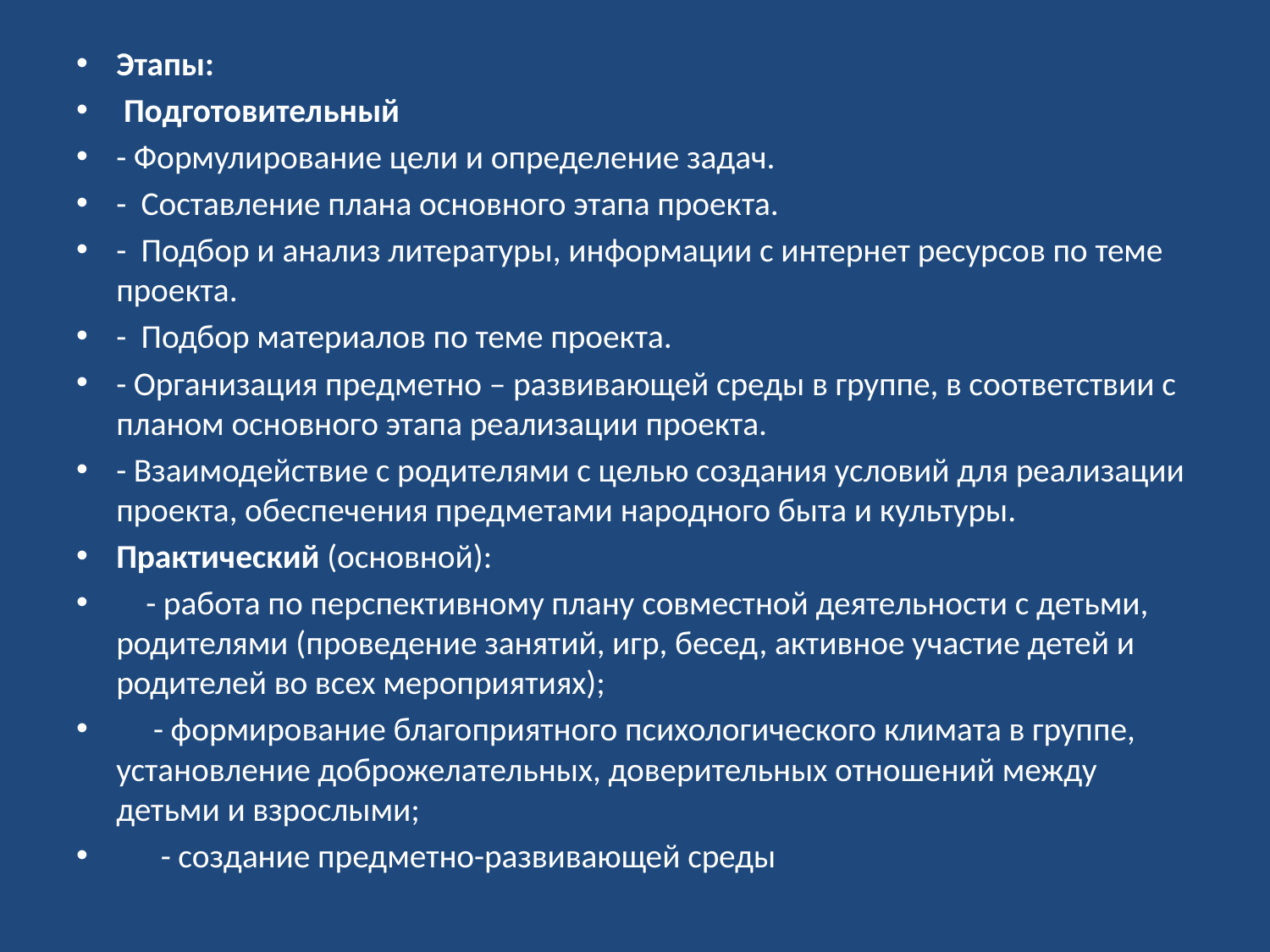

Этапы:
 Подготовительный
- Формулирование цели и определение задач.
-  Составление плана основного этапа проекта.
-  Подбор и анализ литературы, информации с интернет ресурсов по теме проекта.
-  Подбор материалов по теме проекта.
- Организация предметно – развивающей среды в группе, в соответствии с планом основного этапа реализации проекта.
- Взаимодействие с родителями с целью создания условий для реализации проекта, обеспечения предметами народного быта и культуры.
Практический (основной):
    - работа по перспективному плану совместной деятельности с детьми, родителями (проведение занятий, игр, бесед, активное участие детей и родителей во всех мероприятиях);
     - формирование благоприятного психологического климата в группе, установление доброжелательных, доверительных отношений между детьми и взрослыми;
      - создание предметно-развивающей среды